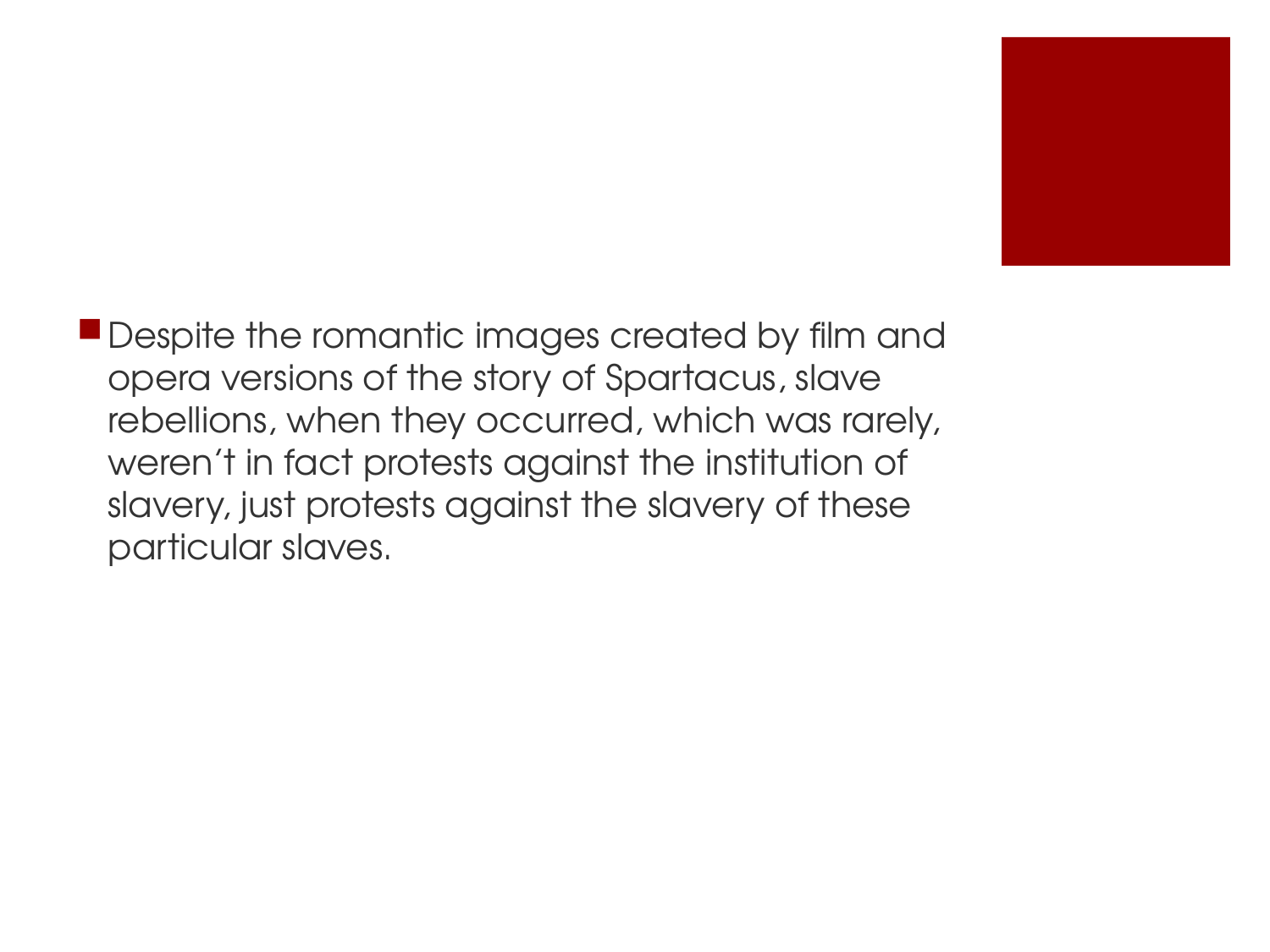

#
Despite the romantic images created by film and opera versions of the story of Spartacus, slave rebellions, when they occurred, which was rarely, weren’t in fact protests against the institution of slavery, just protests against the slavery of these particular slaves.